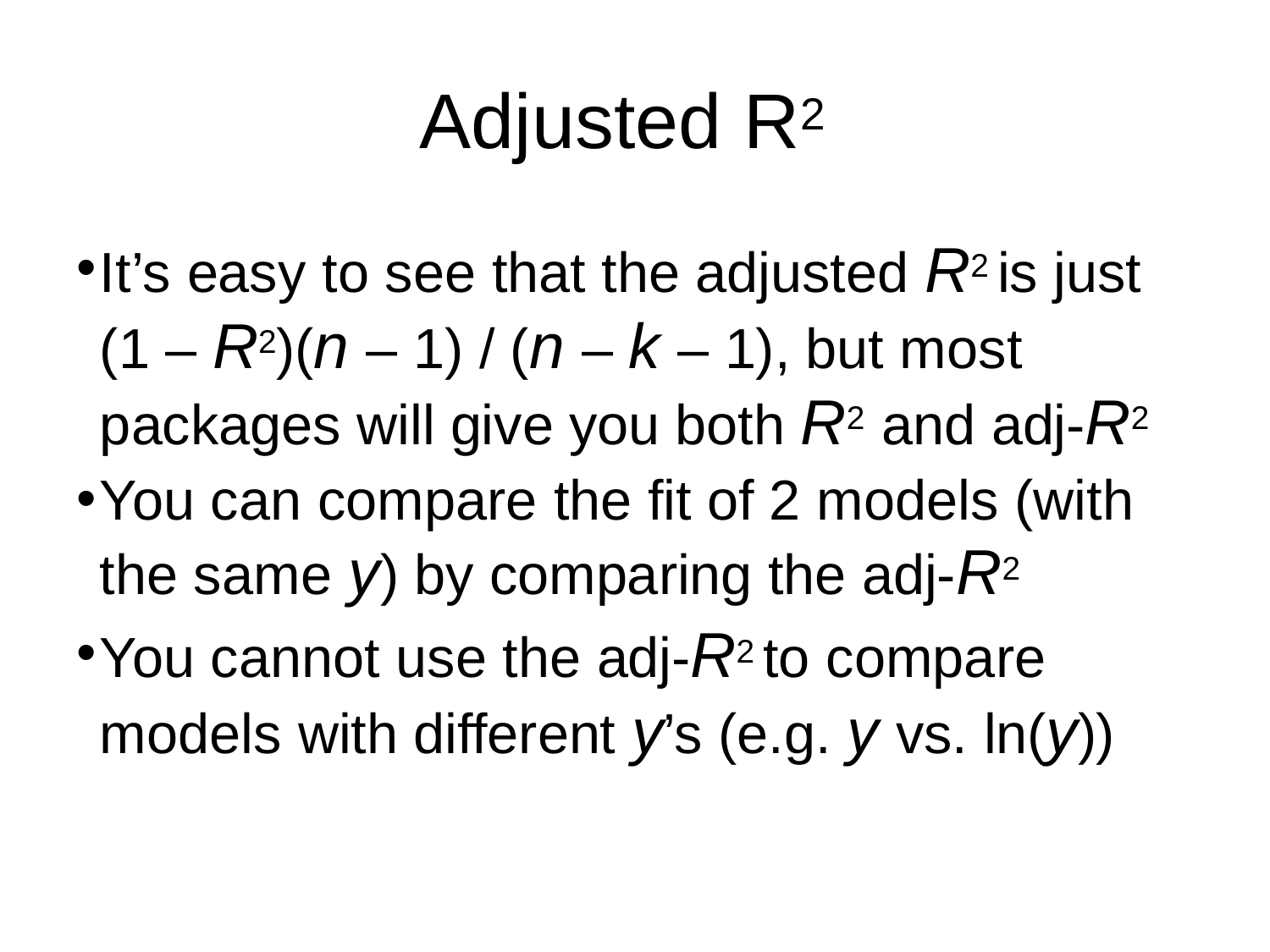

# Adjusted R2
It’s easy to see that the adjusted R2 is just  (1 – R2)(n – 1) / (n – k – 1), but most  packages will give you both R2  and adj-R2
You can compare the fit of 2 models (with  the same y) by comparing the adj-R2
You cannot use the adj-R2 to compare  models with different y’s (e.g. y vs. ln(y))